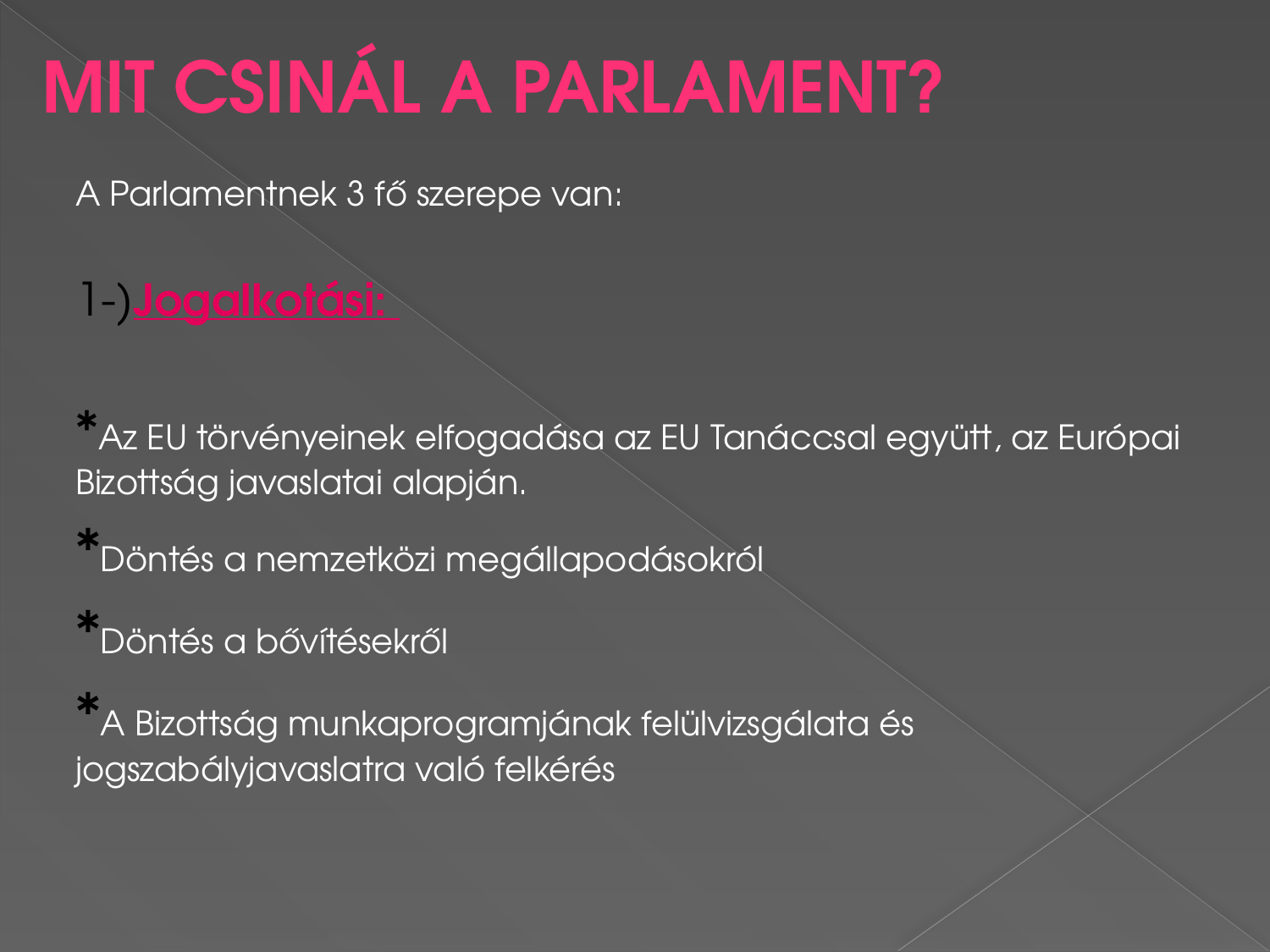

Mit csinál a Parlament?
A Parlamentnek 3 fő szerepe van:

1-)Jogalkotási:

*Az EU törvényeinek elfogadása az EU Tanáccsal együtt, az Európai Bizottság javaslatai alapján.
*Döntés a nemzetközi megállapodásokról
*Döntés a bővítésekről
*A Bizottság munkaprogramjának felülvizsgálata és jogszabályjavaslatra való felkérés